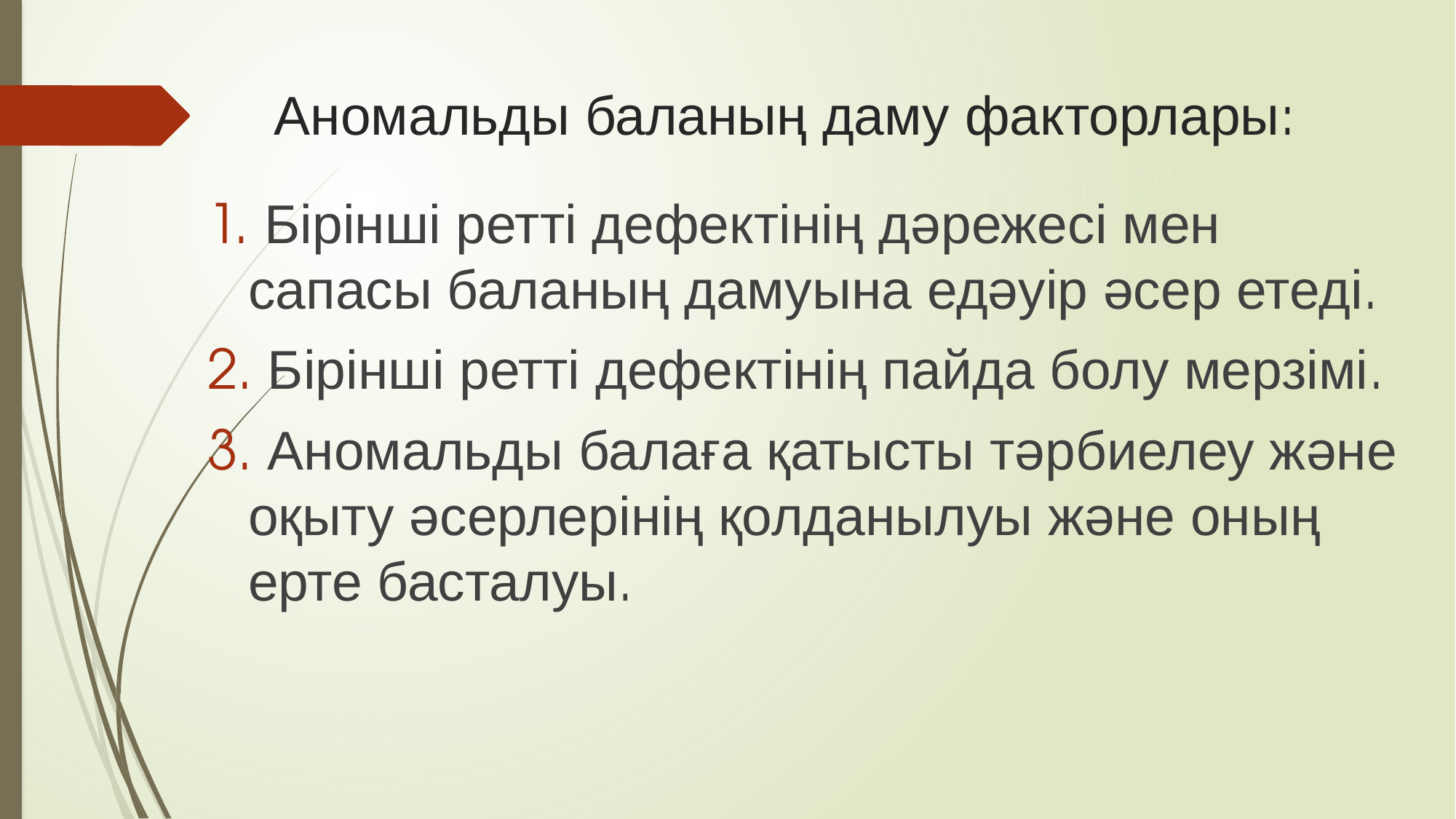

# Аномальды баланың даму факторлары:
 Бірінші ретті дефектінің дәрежесі мен сапасы баланың дамуына едәуір әсер етеді.
 Бірінші ретті дефектінің пайда болу мерзімі.
 Аномальды балаға қатысты тәрбиелеу және оқыту әсерлерінің қолданылуы және оның ерте басталуы.